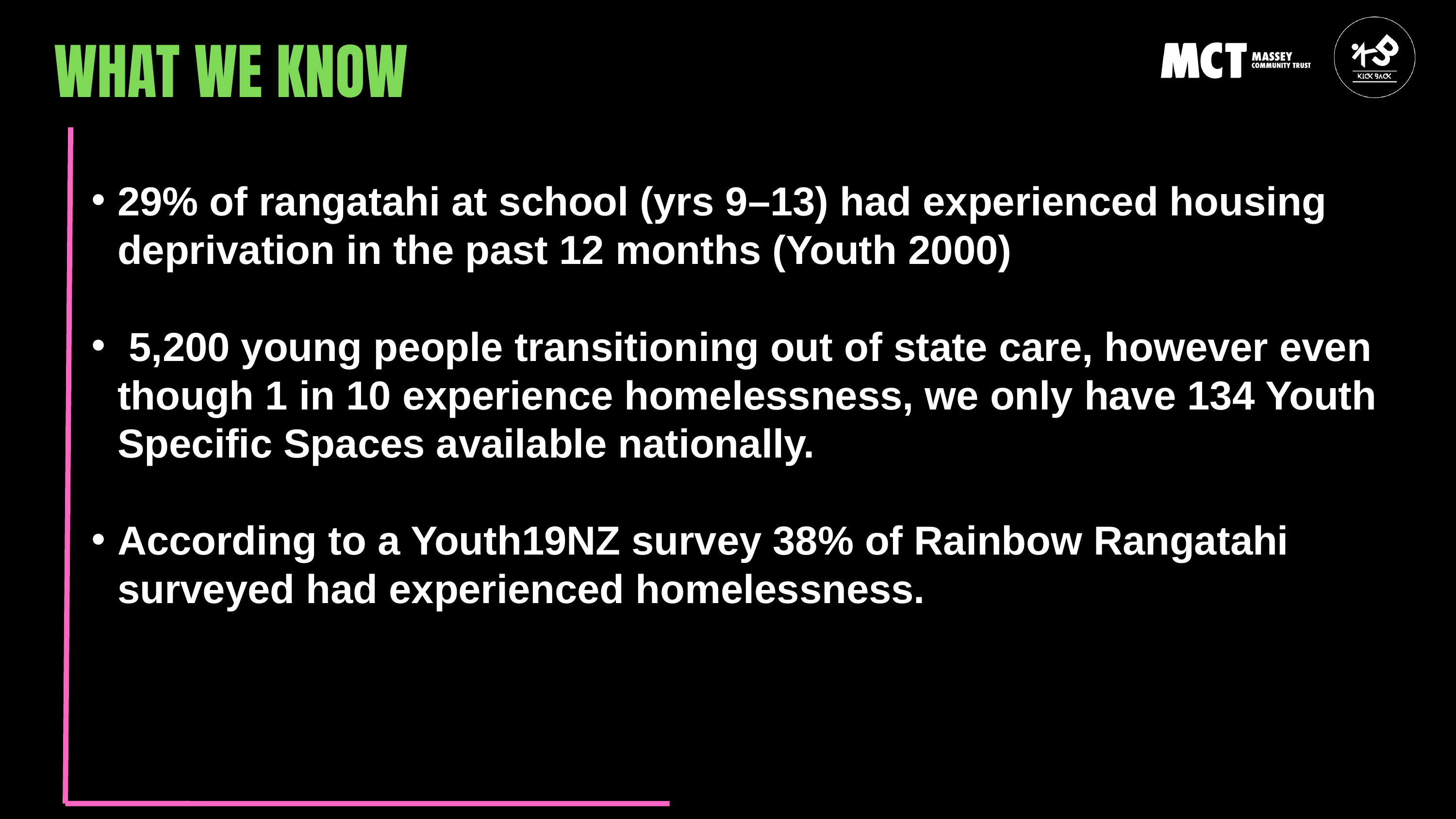

WHAT WE KNOW

29% of rangatahi at school (yrs 9–13) had experienced housing deprivation in the past 12 months (Youth 2000)

 5,200 young people transitioning out of state care, however even though 1 in 10 experience homelessness, we only have 134 Youth Specific Spaces available nationally.

According to a Youth19NZ survey 38% of Rainbow Rangatahi surveyed had experienced homelessness.